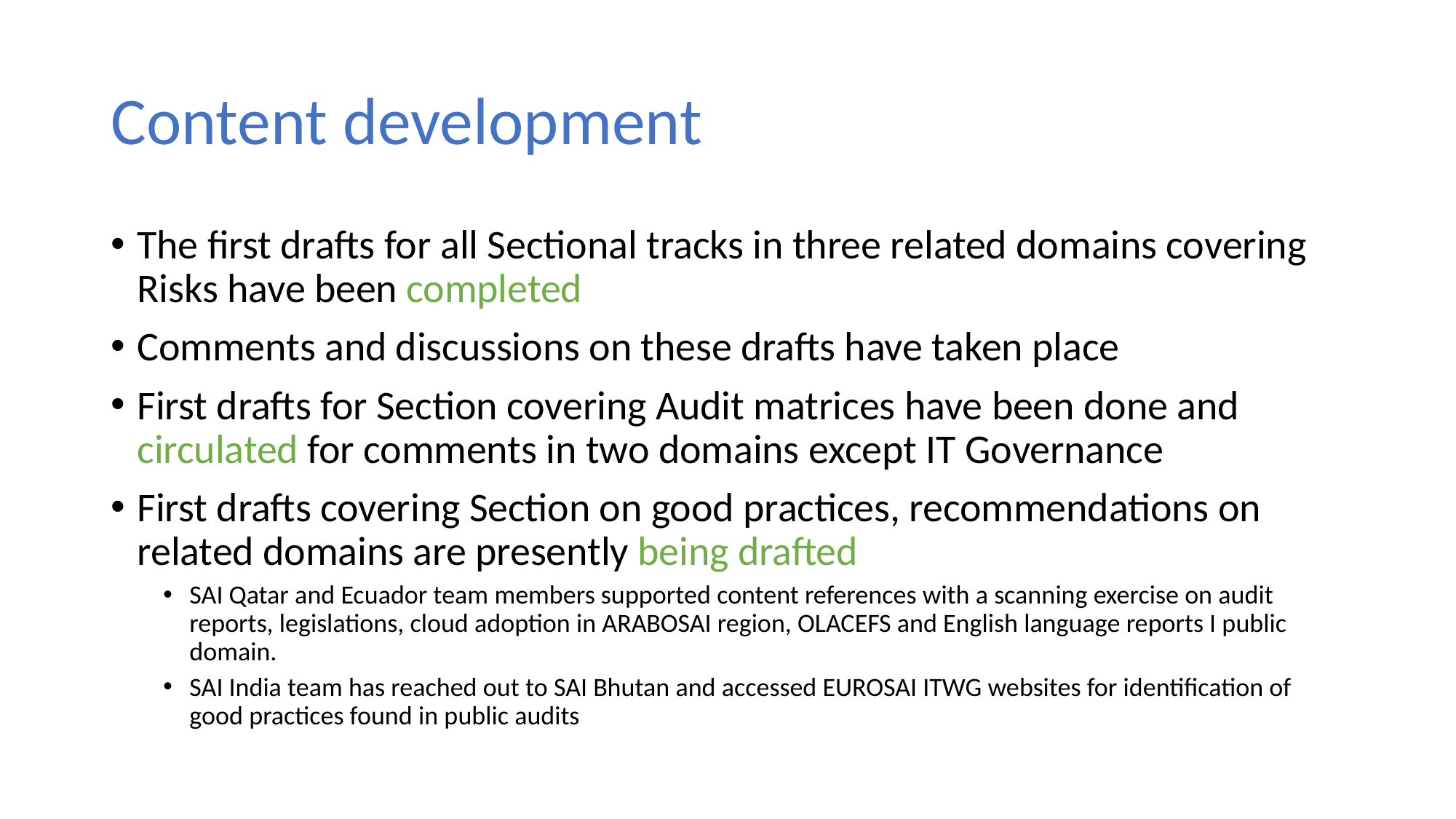

# Content development
The first drafts for all Sectional tracks in three related domains covering Risks have been completed
Comments and discussions on these drafts have taken place
First drafts for Section covering Audit matrices have been done and circulated for comments in two domains except IT Governance
First drafts covering Section on good practices, recommendations on related domains are presently being drafted
SAI Qatar and Ecuador team members supported content references with a scanning exercise on audit reports, legislations, cloud adoption in ARABOSAI region, OLACEFS and English language reports I public domain.
SAI India team has reached out to SAI Bhutan and accessed EUROSAI ITWG websites for identification of good practices found in public audits